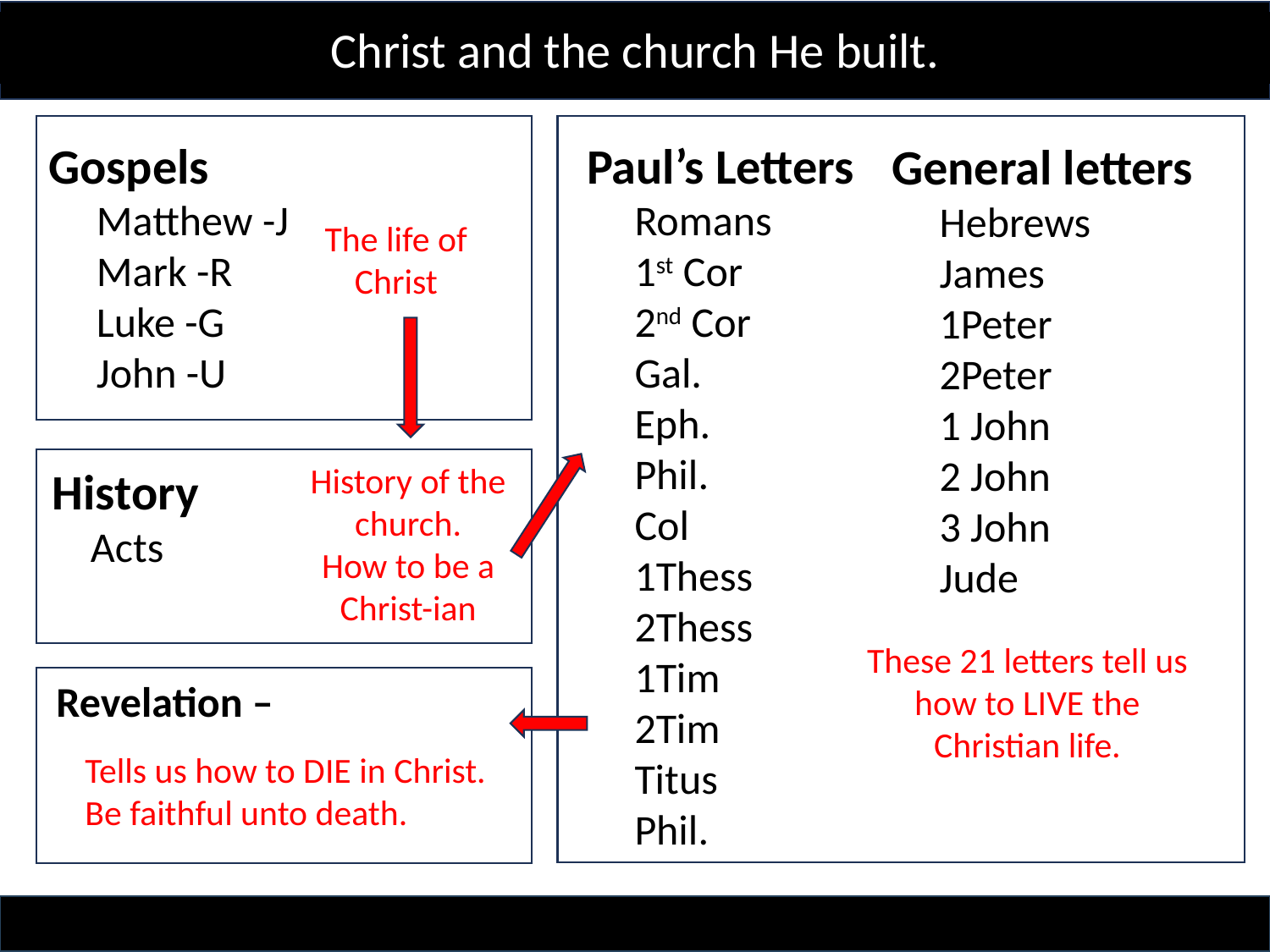

Title

Christ and the church He built.

Gospels
     Matthew -J
     Mark -R
     Luke -G
     John -U
Paul’s Letters
     Romans
     1st Cor
     2nd Cor
     Gal.
     Eph.
     Phil.
     Col
     1Thess
     2Thess
     1Tim
     2Tim
     Titus
     Phil.
General letters
     Hebrews
     James
     1Peter
     2Peter
     1 John
     2 John
     3 John
     Jude
The life of Christ

History of the church.
How to be a Christ-ian
History
    Acts
These 21 letters tell us how to LIVE the Christian life.

Revelation –

Tells us how to DIE in Christ.
Be faithful unto death.